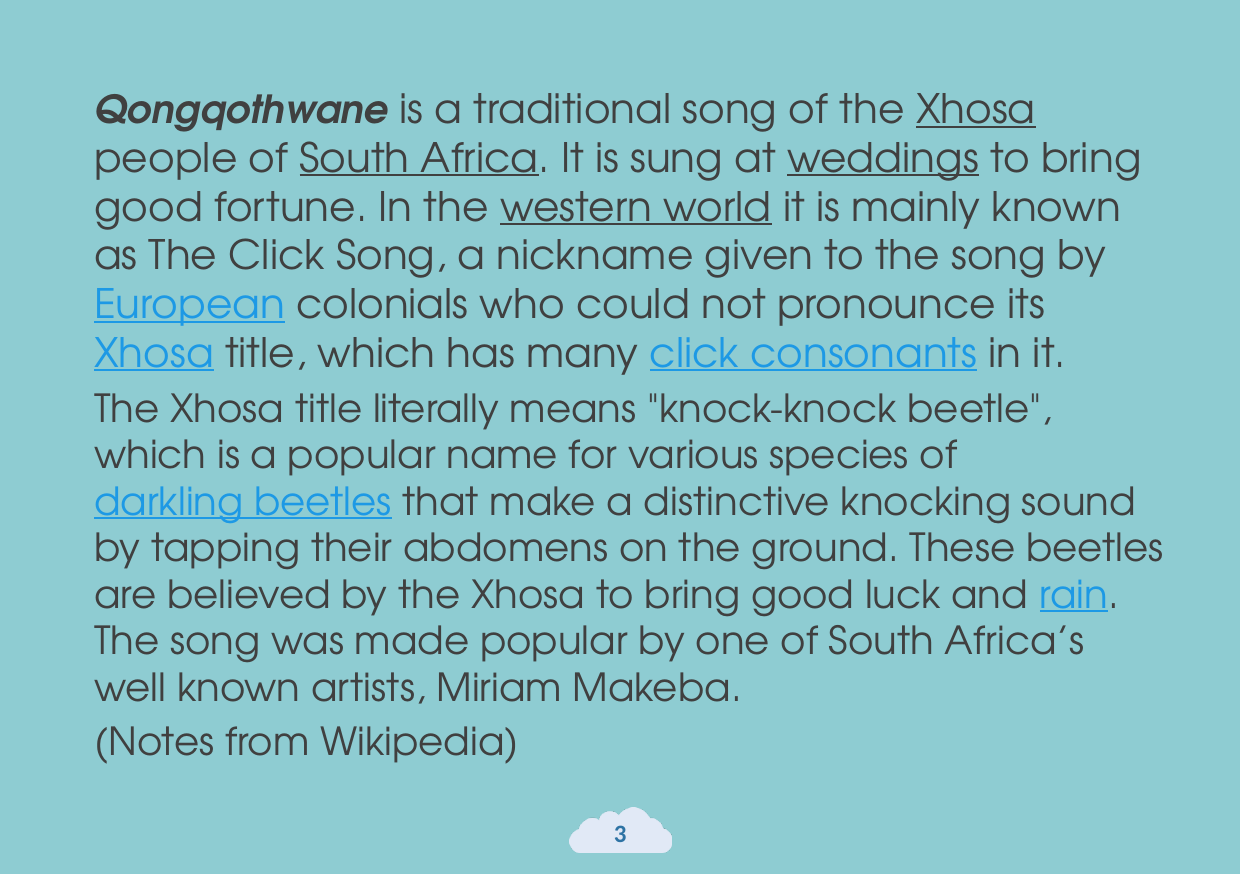

Qongqothwane is a traditional song of the Xhosa people of South Africa. It is sung at weddings to bring good fortune. In the western world it is mainly known as The Click Song, a nickname given to the song by European colonials who could not pronounce its Xhosa title, which has many click consonants in it.
The Xhosa title literally means "knock-knock beetle", which is a popular name for various species of darkling beetles that make a distinctive knocking sound by tapping their abdomens on the ground. These beetles are believed by the Xhosa to bring good luck and rain. The song was made popular by one of South Africa’s well known artists, Miriam Makeba.
(Notes from Wikipedia)

3